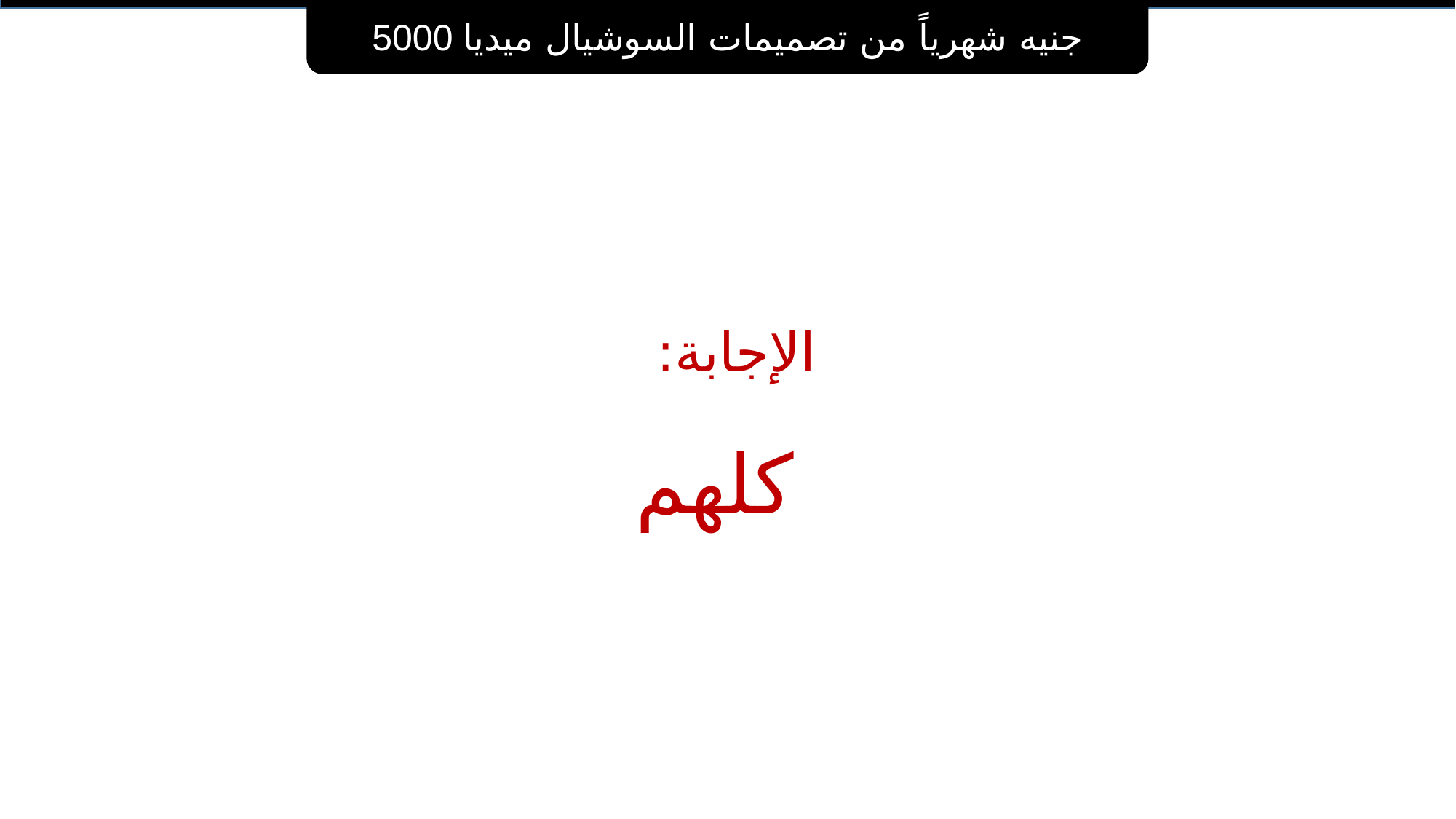

5000 جنيه شهرياً من تصميمات السوشيال ميديا
# الإجابة: كلهم